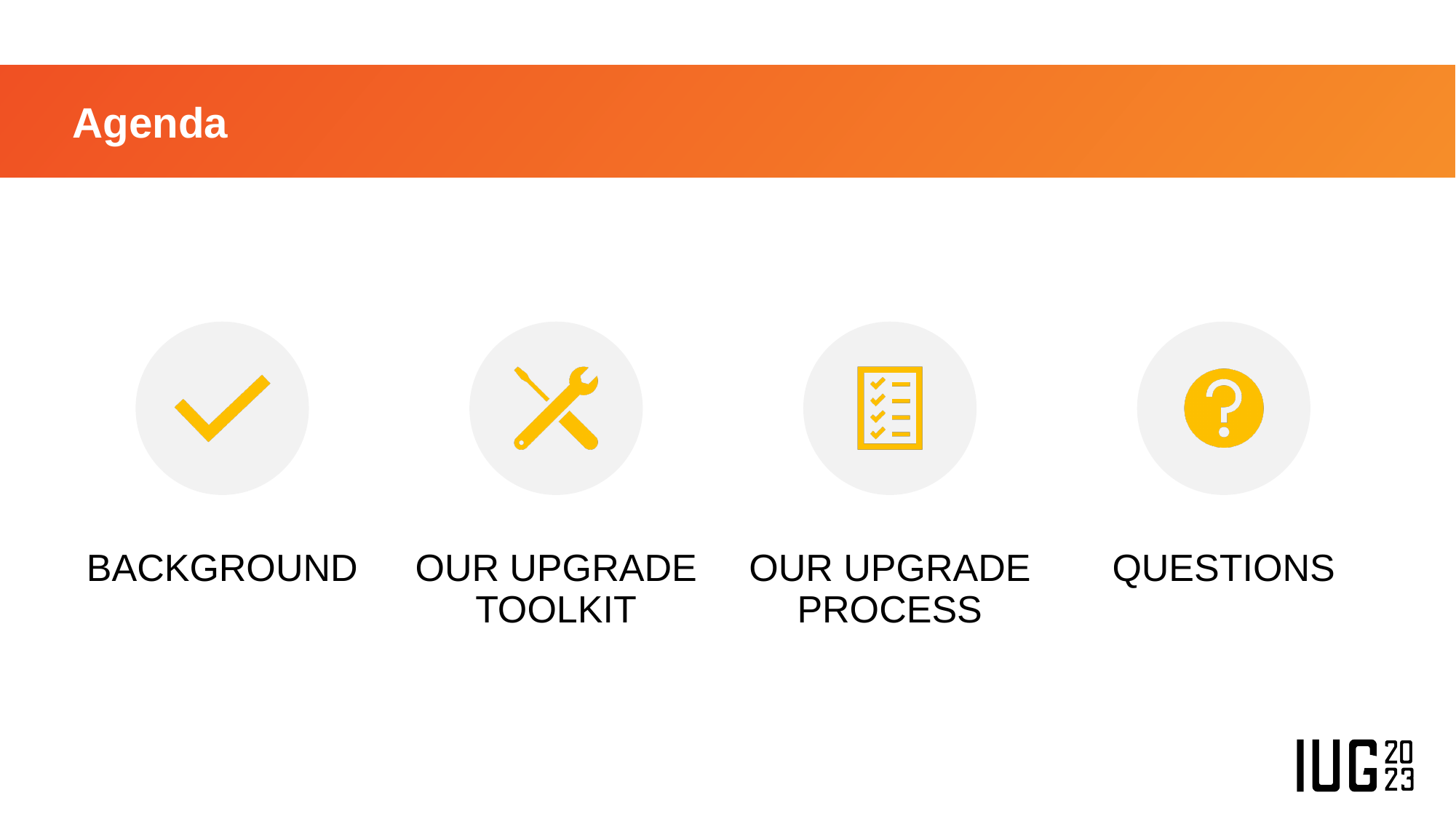

# Agenda
Background
Our Upgrade Toolkit
Our Upgrade Process
Questions